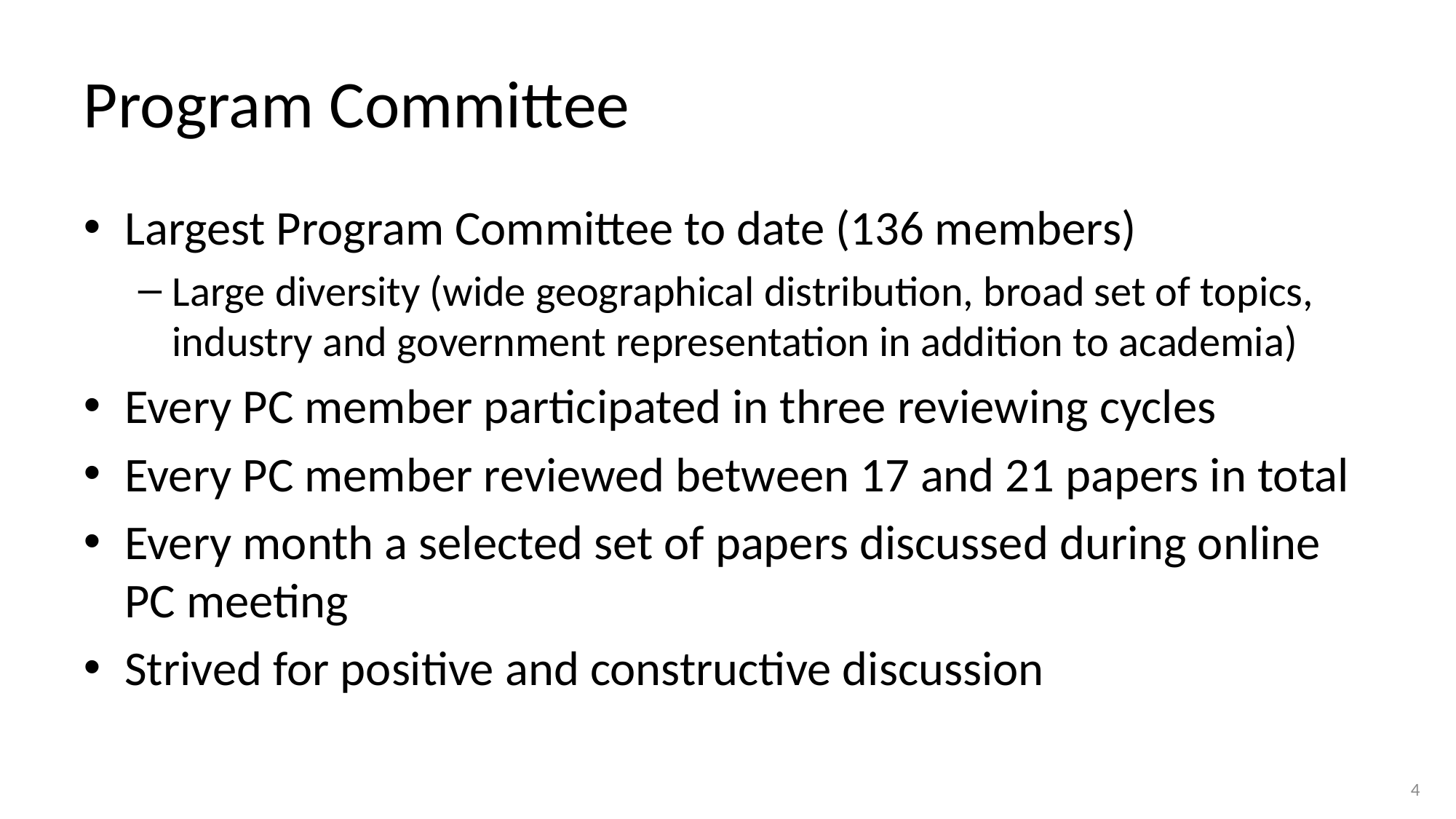

# Program Committee
Largest Program Committee to date (136 members)
Large diversity (wide geographical distribution, broad set of topics, industry and government representation in addition to academia)
Every PC member participated in three reviewing cycles
Every PC member reviewed between 17 and 21 papers in total
Every month a selected set of papers discussed during online PC meeting
Strived for positive and constructive discussion

4